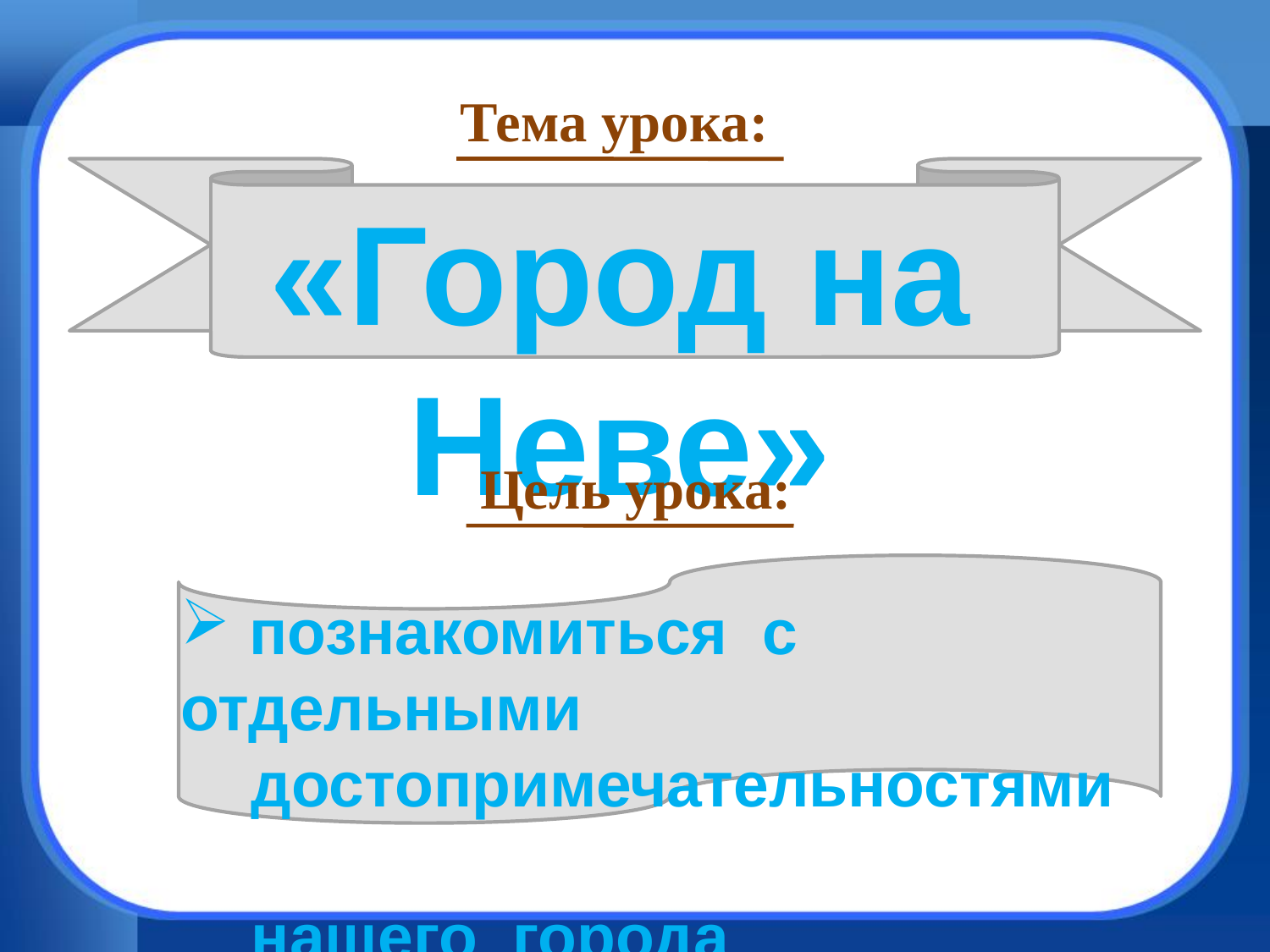

Тема урока:

«Город на Неве»
Цель урока:

 познакомиться  с     отдельными
    достопримечательностями
    нашего  города